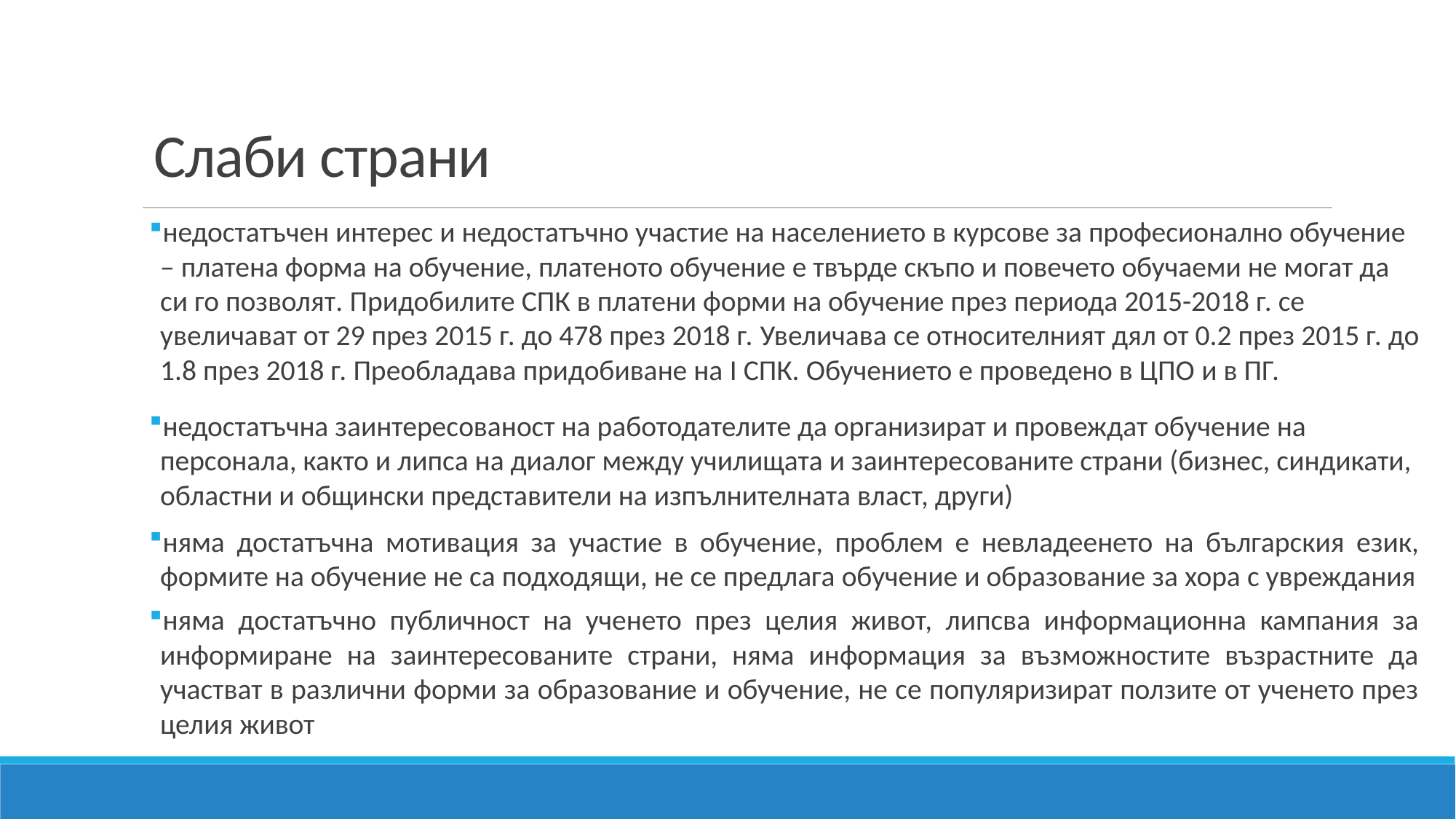

# Слаби страни
недостатъчен интерес и недостатъчно участие на населението в курсове за професионално обучение – платена форма на обучение, платеното обучение е твърде скъпо и повечето обучаеми не могат да си го позволят. Придобилите СПК в платени форми на обучение през периода 2015-2018 г. се увеличават от 29 през 2015 г. до 478 през 2018 г. Увеличава се относителният дял от 0.2 през 2015 г. до 1.8 през 2018 г. Преобладава придобиване на I СПК. Обучението е проведено в ЦПО и в ПГ.
недостатъчна заинтересованост на работодателите да организират и провеждат обучение на персонала, както и липса на диалог между училищата и заинтересованите страни (бизнес, синдикати, областни и общински представители на изпълнителната власт, други)
няма достатъчна мотивация за участие в обучение, проблем е невладеенето на българския език, формите на обучение не са подходящи, не се предлага обучение и образование за хора с увреждания
няма достатъчно публичност на ученето през целия живот, липсва информационна кампания за информиране на заинтересованите страни, няма информация за възможностите възрастните да участват в различни форми за образование и обучение, не се популяризират ползите от ученето през целия живот